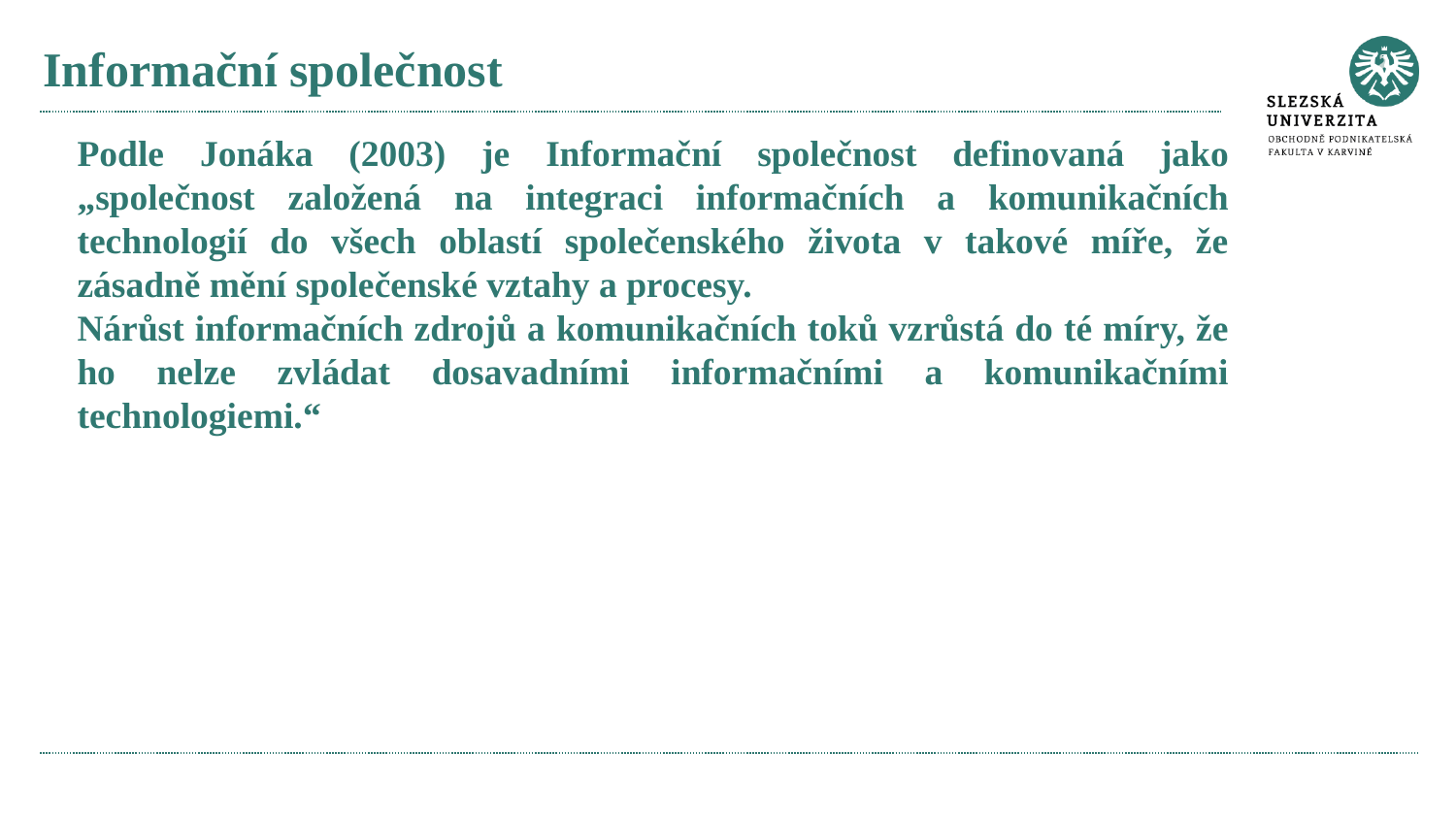

# Informační společnost
Podle Jonáka (2003) je Informační společnost definovaná jako „společnost založená na integraci informačních a komunikačních technologií do všech oblastí společenského života v takové míře, že zásadně mění společenské vztahy a procesy.
Nárůst informačních zdrojů a komunikačních toků vzrůstá do té míry, že ho nelze zvládat dosavadními informačními a komunikačními technologiemi.“